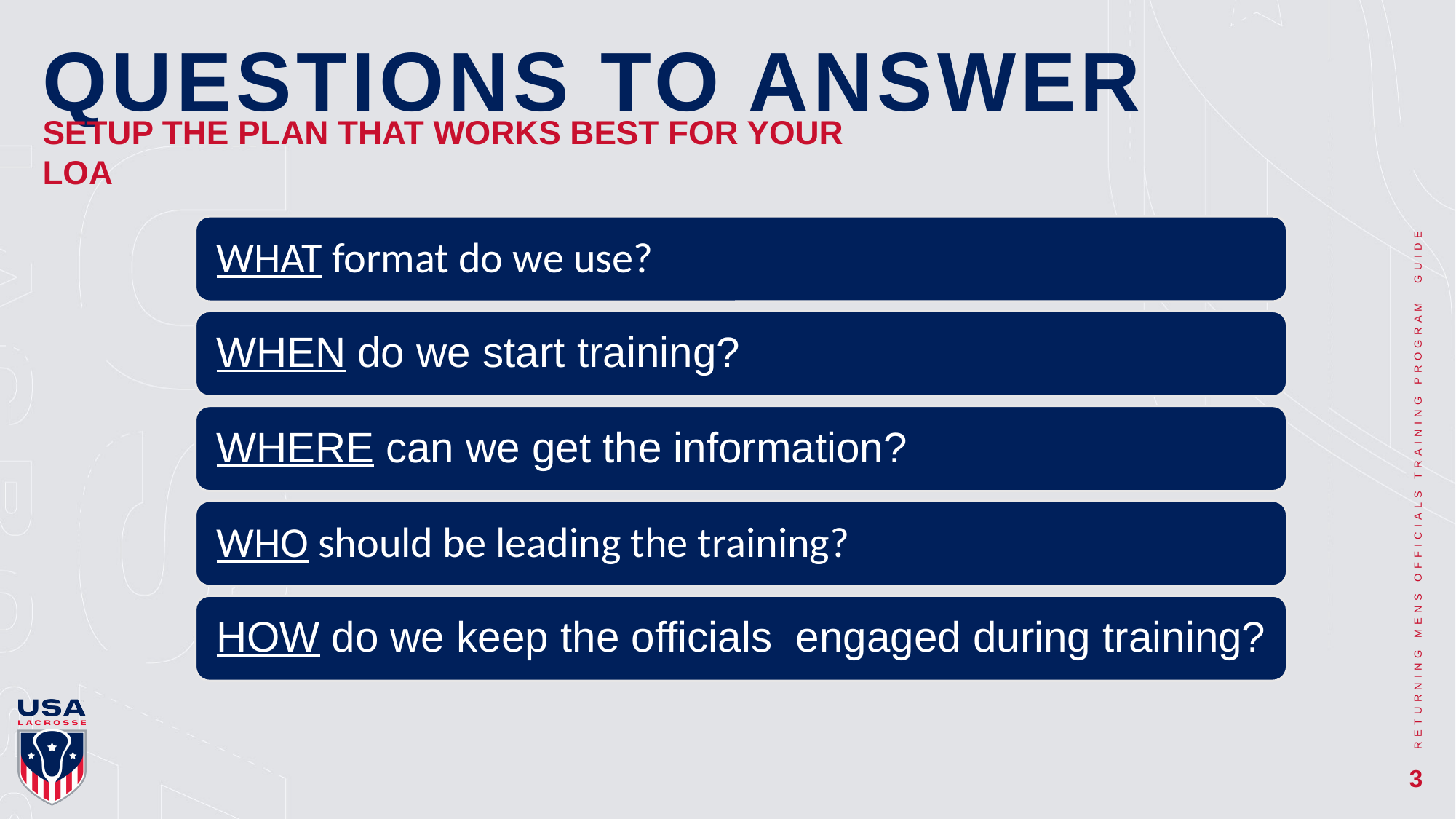

# QUESTIONS TO ANSWER
SETUP THE PLAN THAT WORKS BEST FOR YOUR LOA
WHAT format do we use?
WHEN do we start training?
WHERE can we get the information?
WHO should be leading the training?
HOW do we keep the officials  engaged during training?
RETURNING MENS OFFICIALS TRAINING PROGRAM  GUIDE
3